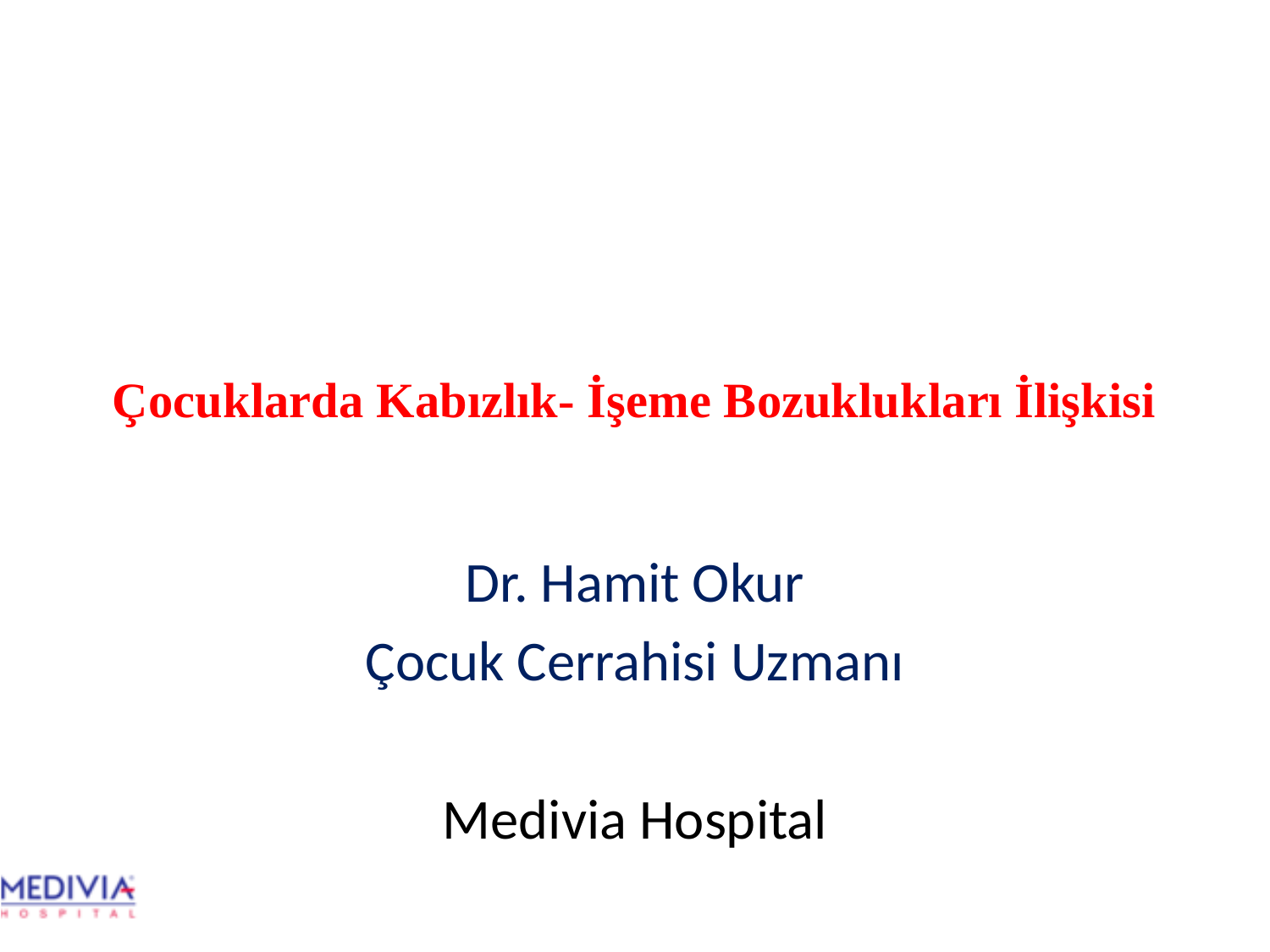

# Çocuklarda Kabızlık- İşeme Bozuklukları İlişkisi
Dr. Hamit Okur
Çocuk Cerrahisi Uzmanı

Medivia Hospital